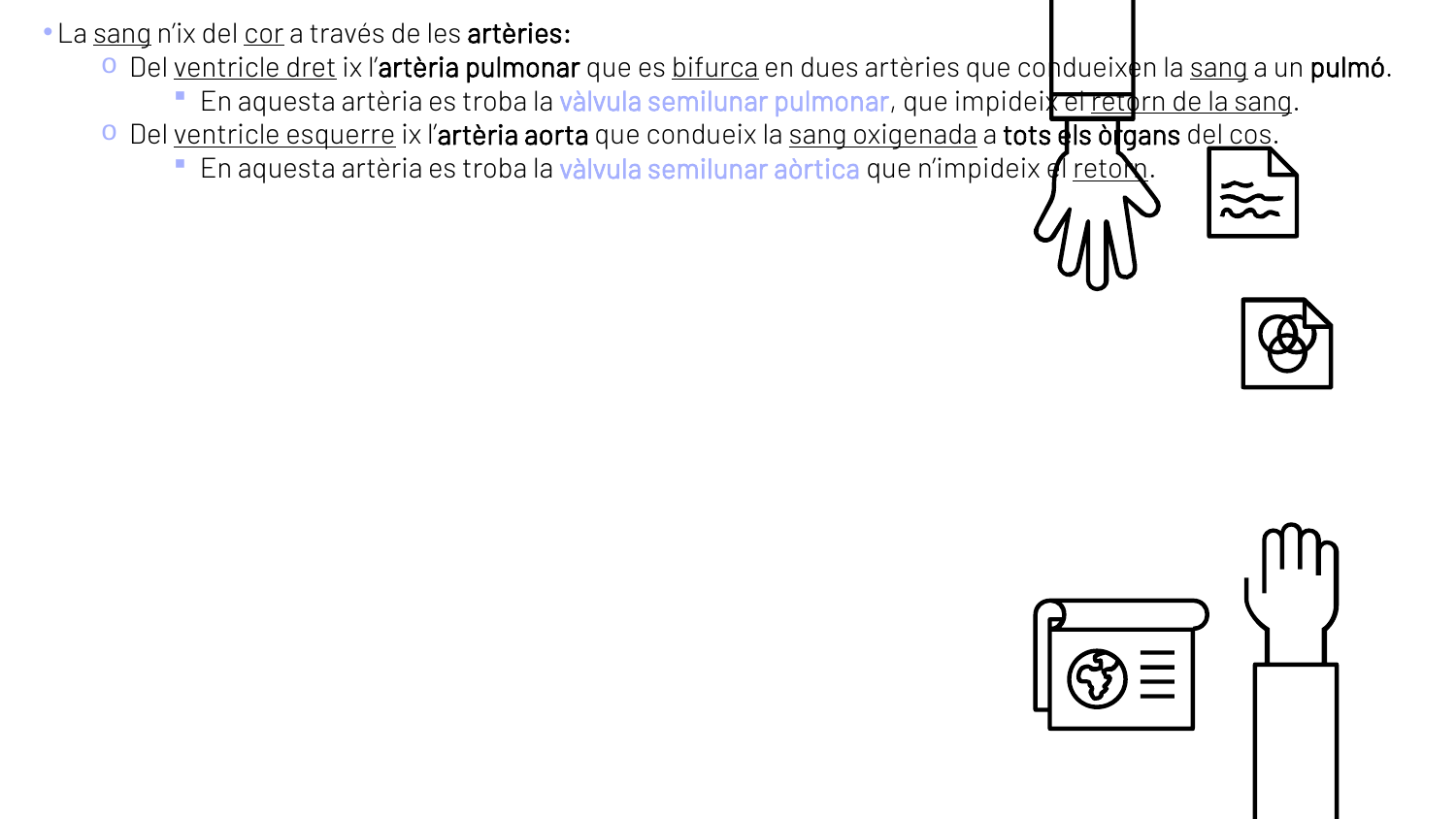

La sang n’ix del cor a través de les artèries:
Del ventricle dret ix l’artèria pulmonar que es bifurca en dues artèries que condueixen la sang a un pulmó.
En aquesta artèria es troba la vàlvula semilunar pulmonar, que impideix el retorn de la sang.
Del ventricle esquerre ix l’artèria aorta que condueix la sang oxigenada a tots els òrgans del cos.
En aquesta artèria es troba la vàlvula semilunar aòrtica que n’impideix el retorn.